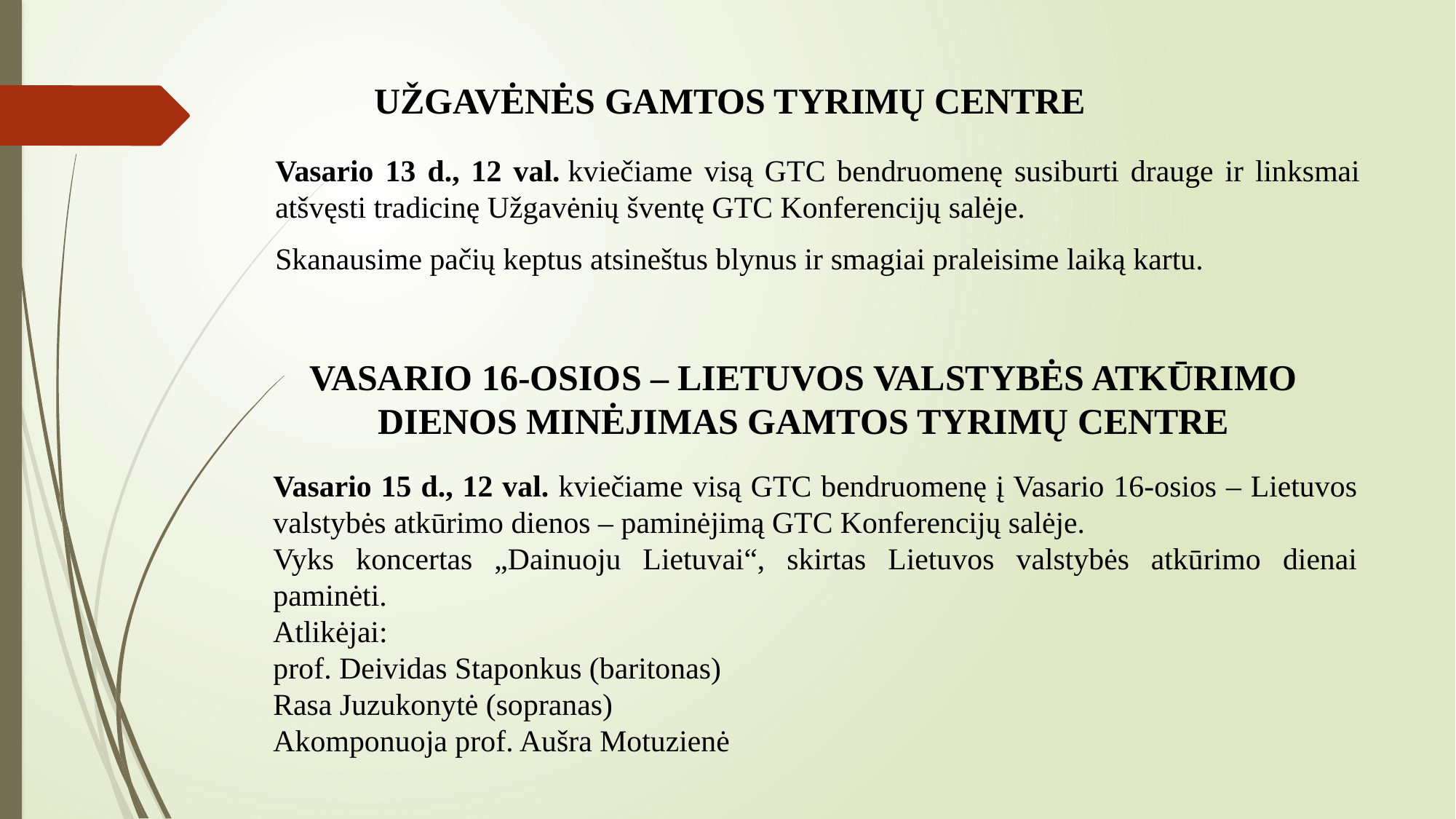

# UŽGAVĖNĖS GAMTOS TYRIMŲ CENTRE
Vasario 13 d., 12 val. kviečiame visą GTC bendruomenę susiburti drauge ir linksmai atšvęsti tradicinę Užgavėnių šventę GTC Konferencijų salėje.
Skanausime pačių keptus atsineštus blynus ir smagiai praleisime laiką kartu.
VASARIO 16-OSIOS – LIETUVOS VALSTYBĖS ATKŪRIMO DIENOS MINĖJIMAS GAMTOS TYRIMŲ CENTRE
Vasario 15 d., 12 val. kviečiame visą GTC bendruomenę į Vasario 16-osios – Lietuvos valstybės atkūrimo dienos – paminėjimą GTC Konferencijų salėje.
Vyks koncertas „Dainuoju Lietuvai“, skirtas Lietuvos valstybės atkūrimo dienai paminėti.
Atlikėjai:
prof. Deividas Staponkus (baritonas)
Rasa Juzukonytė (sopranas)
Akomponuoja prof. Aušra Motuzienė